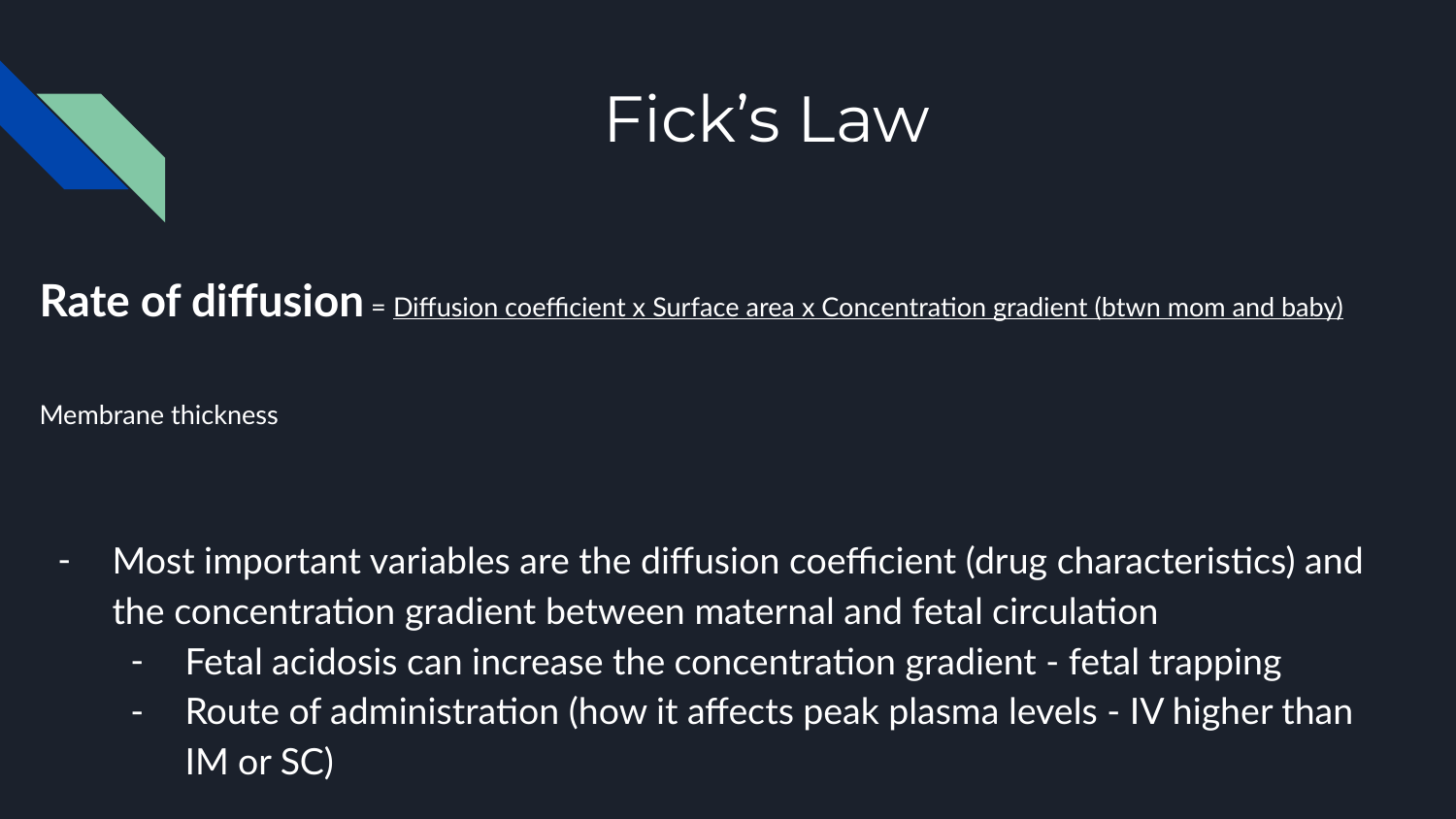

# Fick’s Law
Rate of diffusion = Diffusion coefficient x Surface area x Concentration gradient (btwn mom and baby)
									Membrane thickness

Most important variables are the diffusion coefficient (drug characteristics) and the concentration gradient between maternal and fetal circulation
Fetal acidosis can increase the concentration gradient - fetal trapping
Route of administration (how it affects peak plasma levels - IV higher than IM or SC)